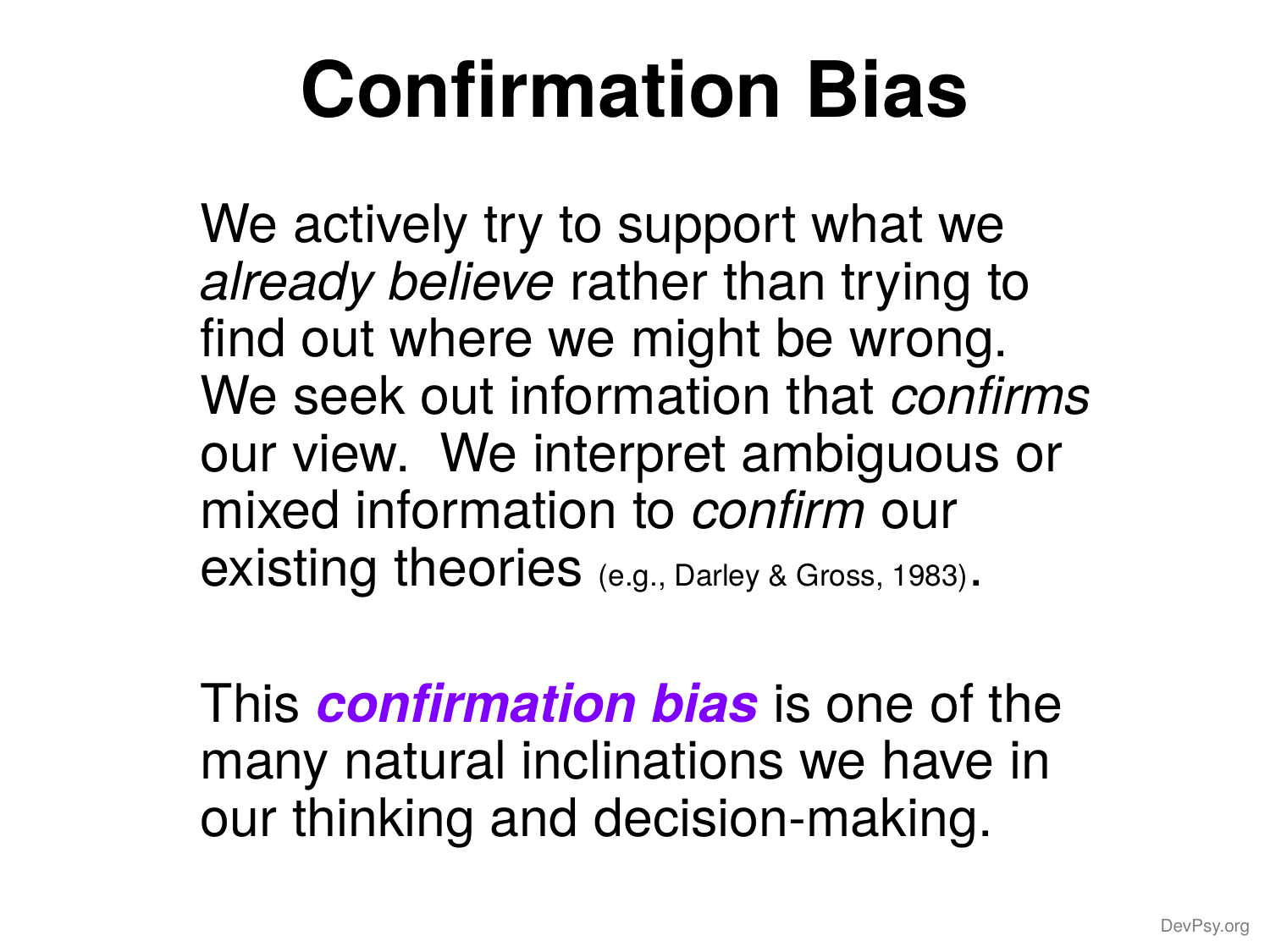

# Confirmation Bias
We actively try to support what we already believe rather than trying to find out where we might be wrong. We seek out information that confirms our view.  We interpret ambiguous or mixed information to confirm our existing theories (e.g., Darley & Gross, 1983).

This confirmation bias is one of the many natural inclinations we have in our thinking and decision-making.
DevPsy.org